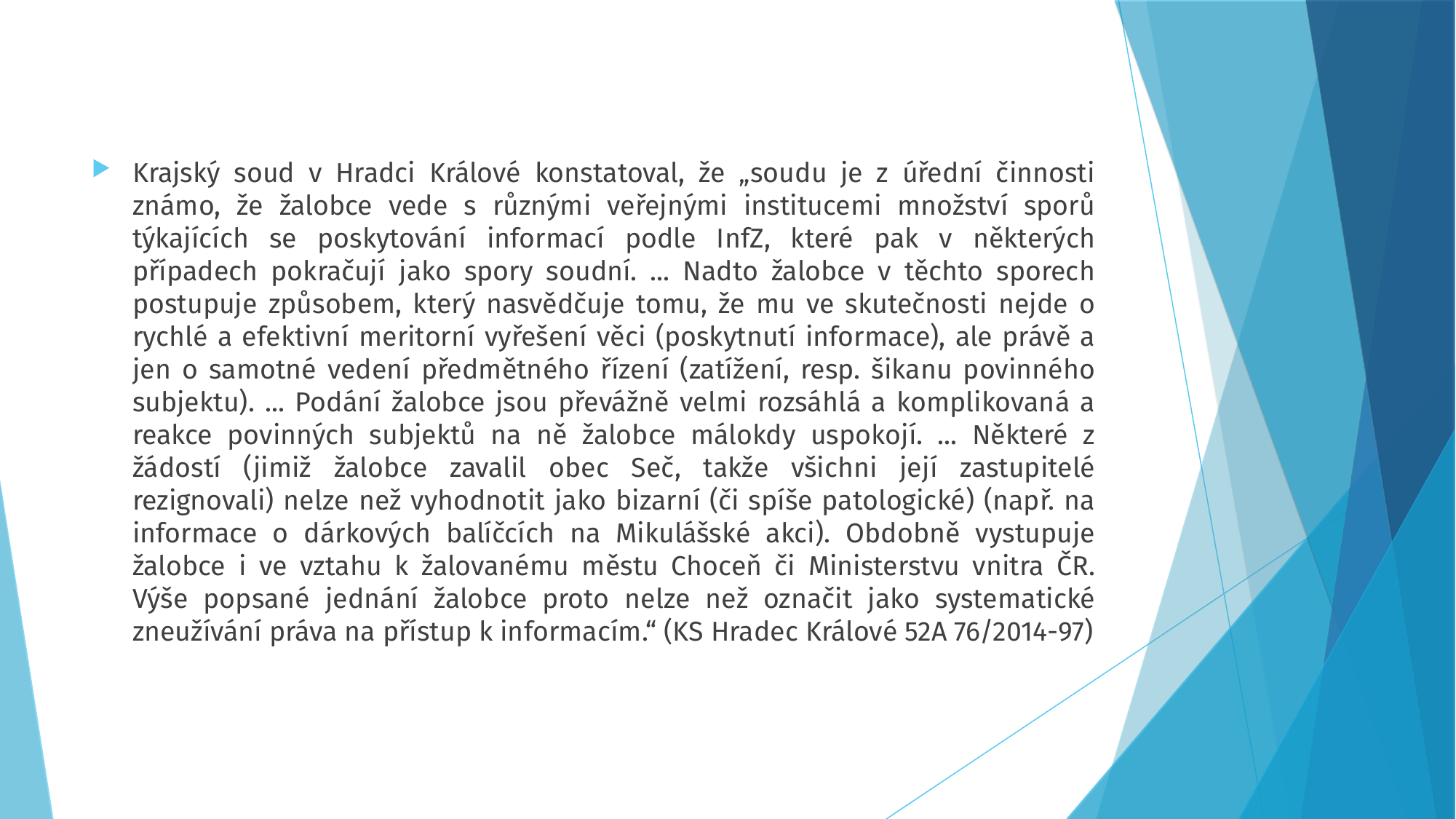

Krajský soud v Hradci Králové konstatoval, že „soudu je z úřední činnosti známo, že žalobce vede s různými veřejnými institucemi množství sporů týkajících se poskytování informací podle InfZ, které pak v některých případech pokračují jako spory soudní. ... Nadto žalobce v těchto sporech postupuje způsobem, který nasvědčuje tomu, že mu ve skutečnosti nejde o rychlé a efektivní meritorní vyřešení věci (poskytnutí informace), ale právě a jen o samotné vedení předmětného řízení (zatížení, resp. šikanu povinného subjektu). ... Podání žalobce jsou převážně velmi rozsáhlá a komplikovaná a reakce povinných subjektů na ně žalobce málokdy uspokojí. ... Některé z žádostí (jimiž žalobce zavalil obec Seč, takže všichni její zastupitelé rezignovali) nelze než vyhodnotit jako bizarní (či spíše patologické) (např. na informace o dárkových balíčcích na Mikulášské akci). Obdobně vystupuje žalobce i ve vztahu k žalovanému městu Choceň či Ministerstvu vnitra ČR. Výše popsané jednání žalobce proto nelze než označit jako systematické zneužívání práva na přístup k informacím.“ (KS Hradec Králové 52A 76/2014-97)